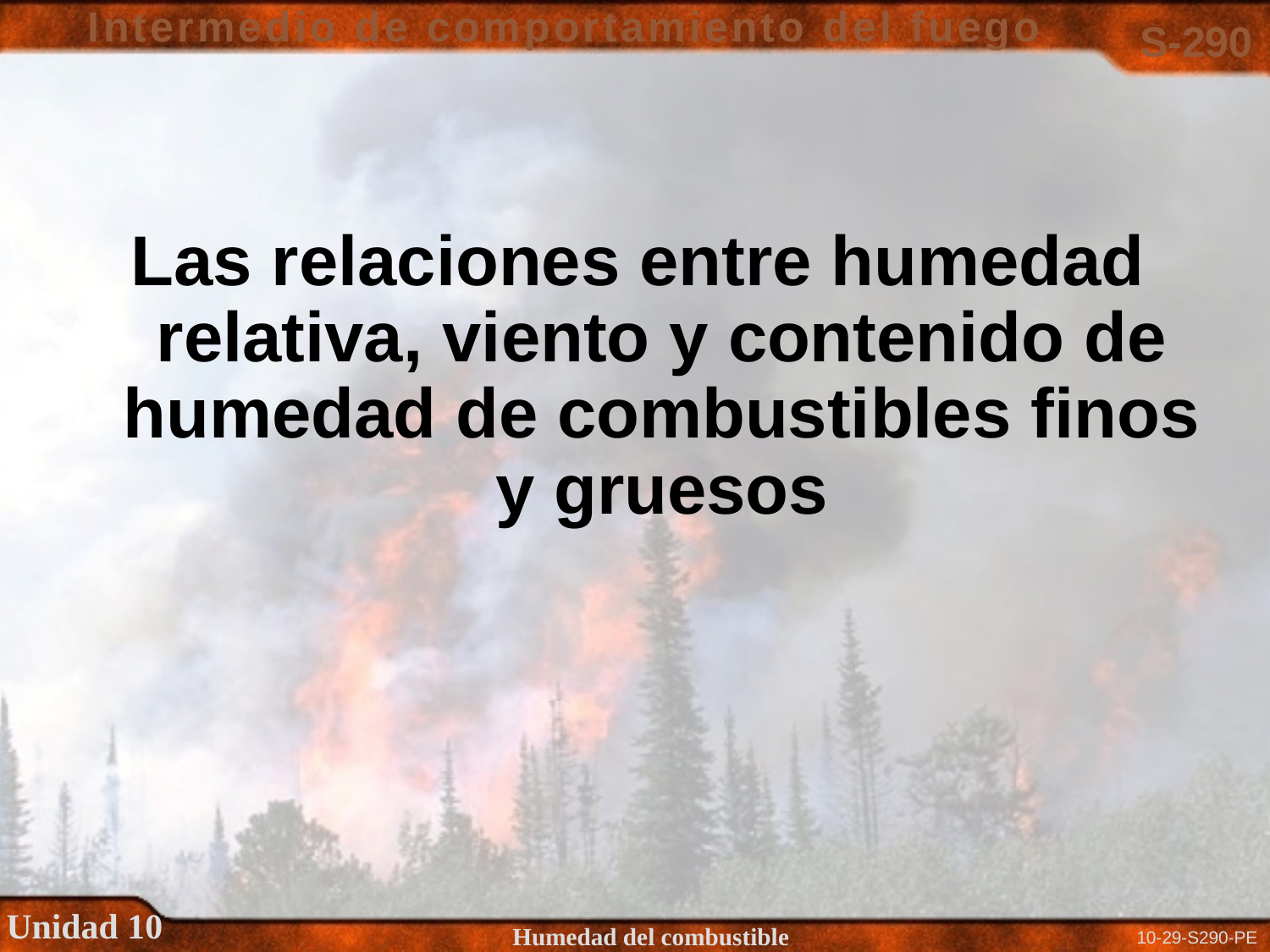

Las relaciones entre humedad relativa, viento y contenido de humedad de combustibles finos y gruesos